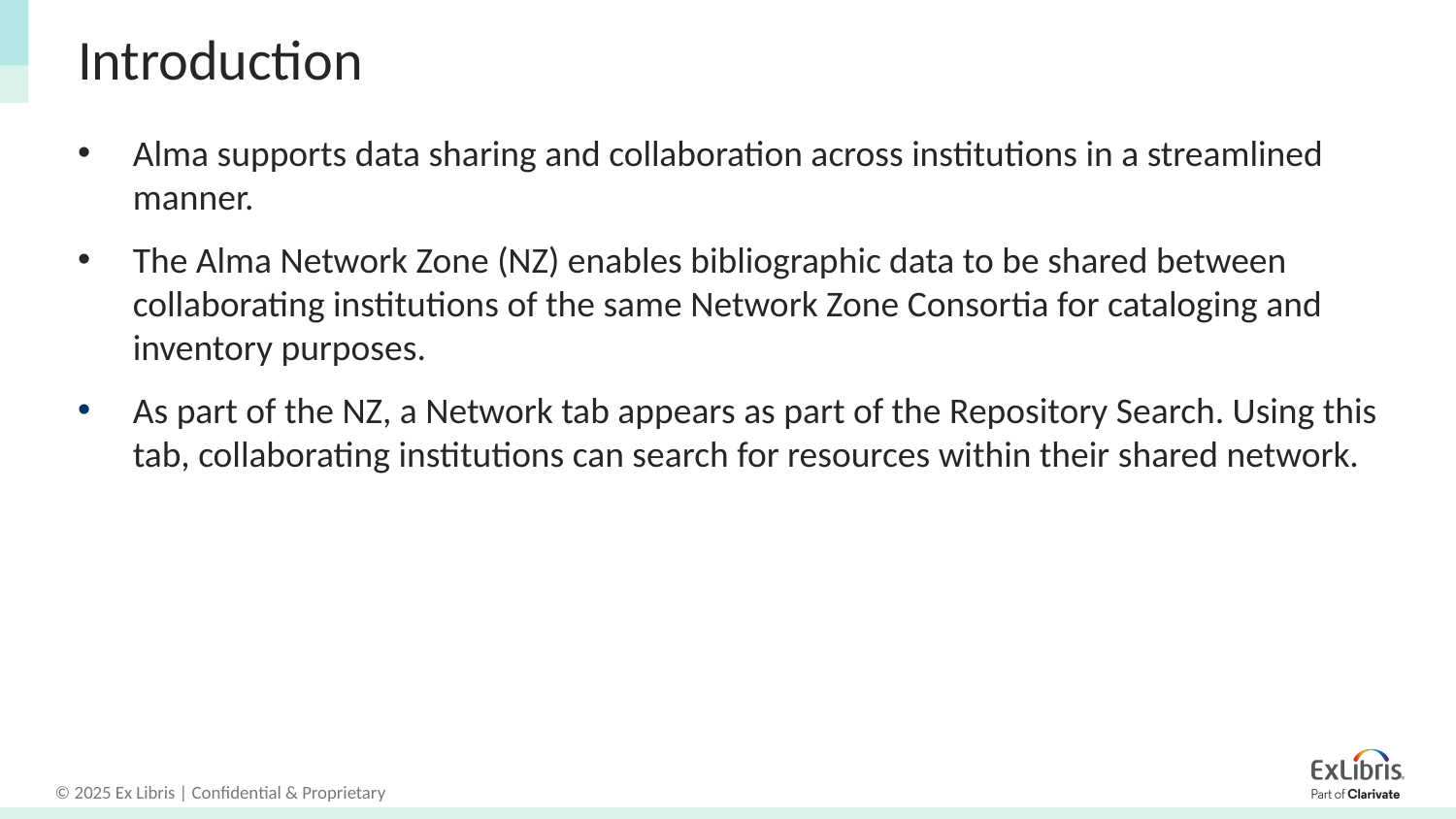

# Introduction
Alma supports data sharing and collaboration across institutions in a streamlined manner.
The Alma Network Zone (NZ) enables bibliographic data to be shared between collaborating institutions of the same Network Zone Consortia for cataloging and inventory purposes.
As part of the NZ, a Network tab appears as part of the Repository Search. Using this tab, collaborating institutions can search for resources within their shared network.